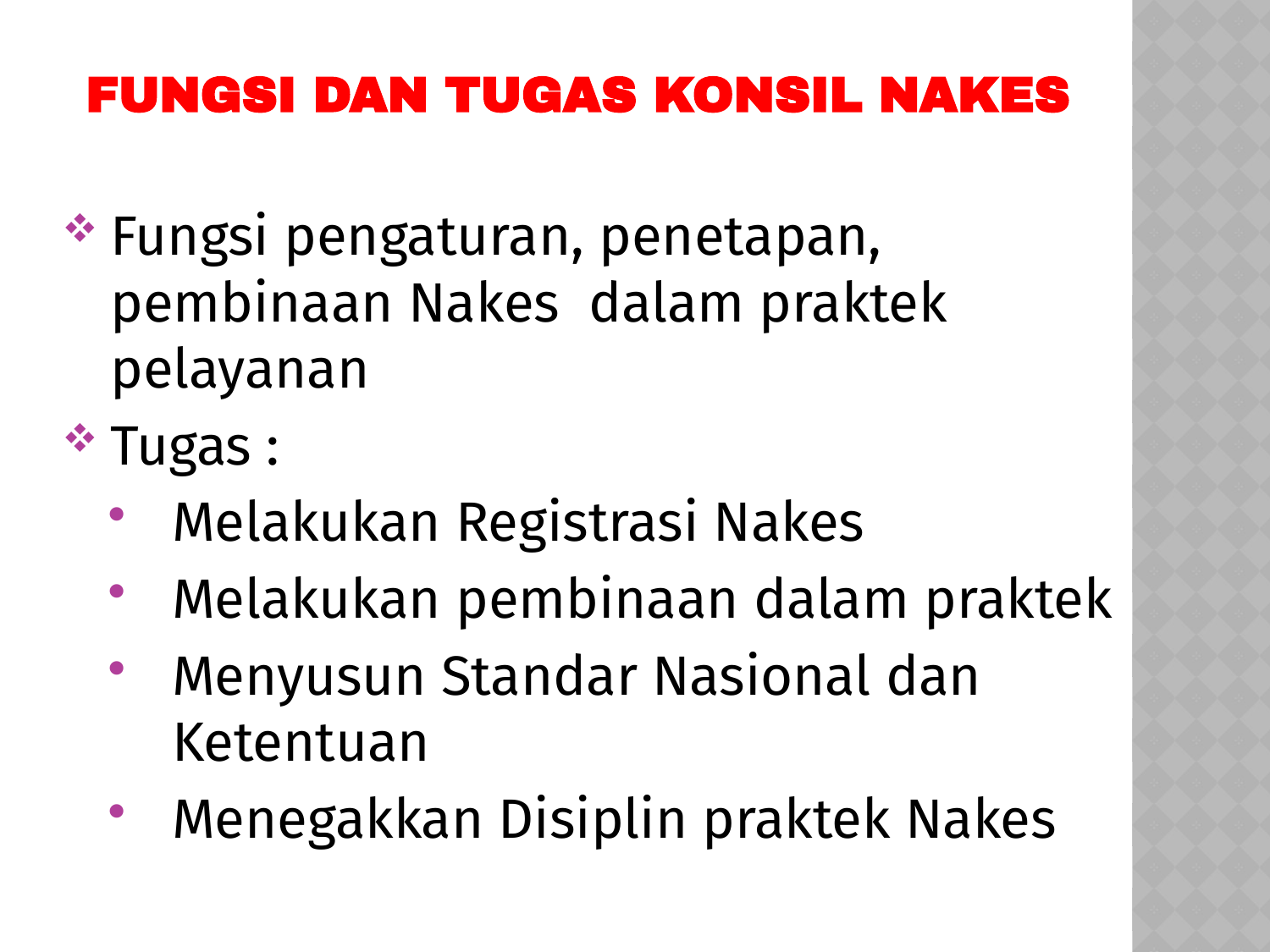

# FUNGSI DAN TUGAS KONSIL NAKES
Fungsi pengaturan, penetapan, pembinaan Nakes  dalam praktek pelayanan
Tugas :
Melakukan Registrasi Nakes
Melakukan pembinaan dalam praktek
Menyusun Standar Nasional dan Ketentuan
Menegakkan Disiplin praktek Nakes